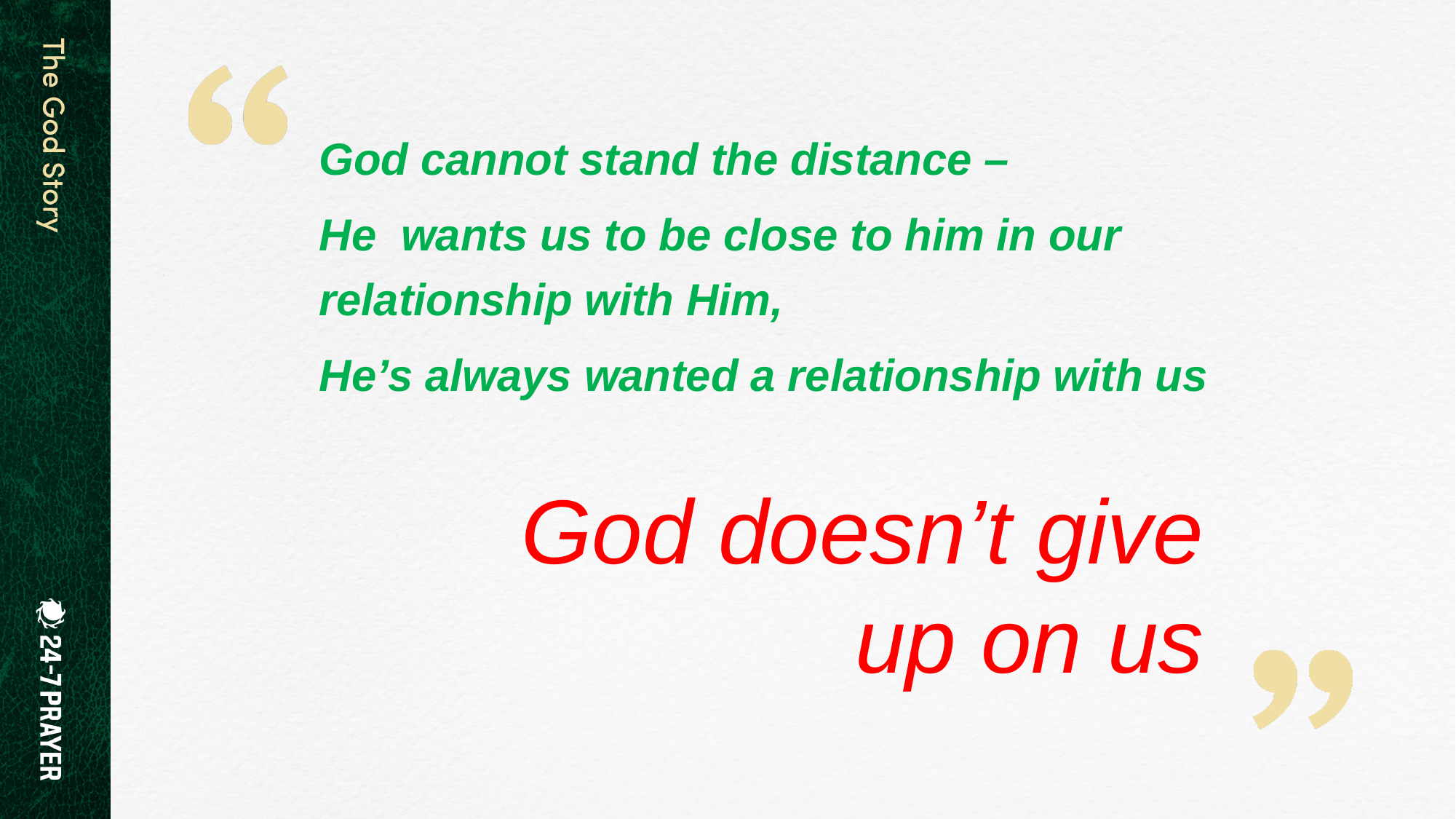

God cannot stand the distance –
He  wants us to be close to him in our relationship with Him,
He’s always wanted a relationship with us
God doesn’t give up on us